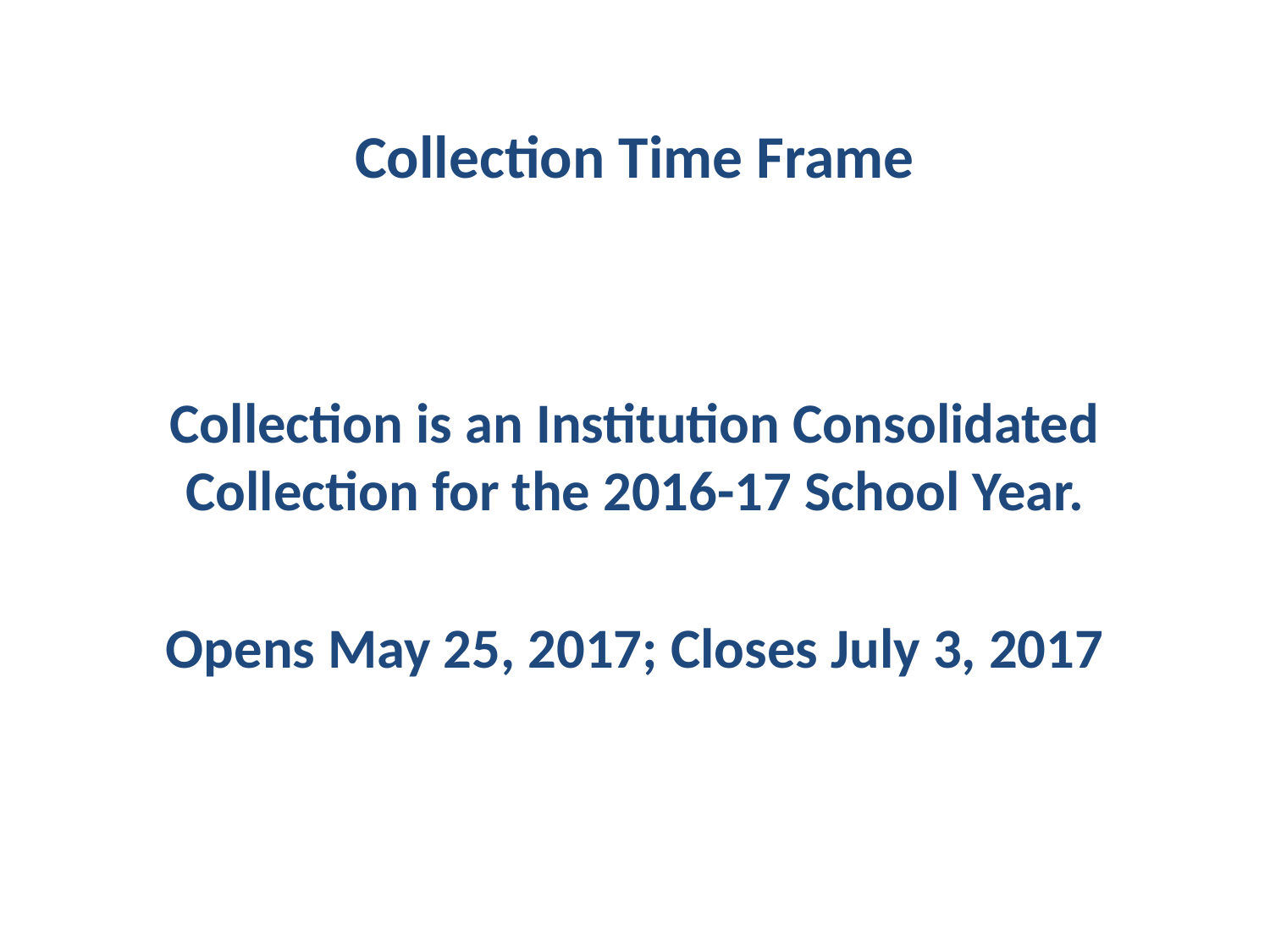

# Collection Time Frame

Collection is an Institution Consolidated Collection for the 2016-17 School Year.

Opens May 25, 2017; Closes July 3, 2017